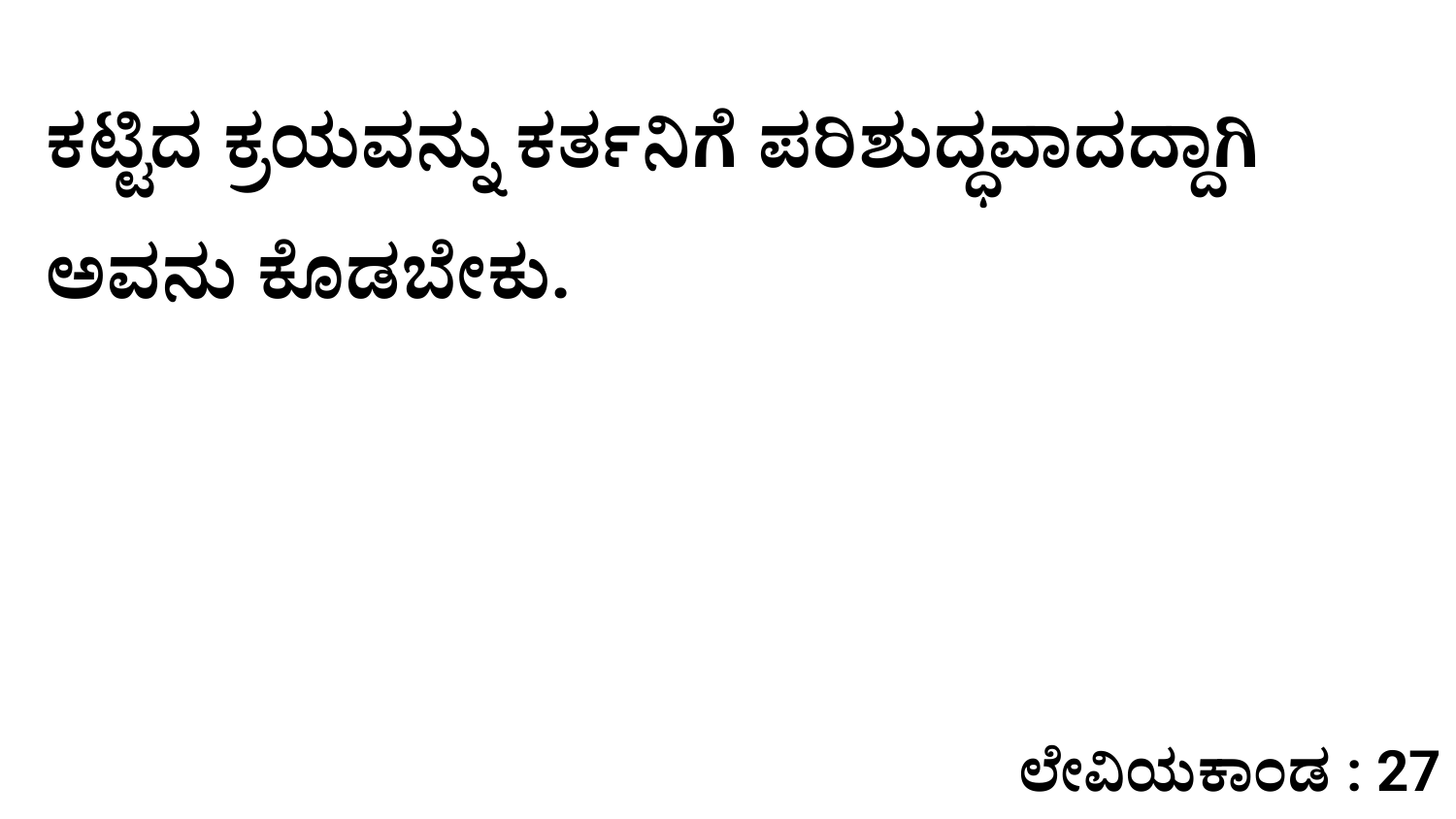

ಕಟ್ಟಿದ ಕ್ರಯವನ್ನು ಕರ್ತನಿಗೆ ಪರಿಶುದ್ಧವಾದದ್ದಾಗಿ ಅವನು ಕೊಡಬೇಕು.
ಲೇವಿಯಕಾಂಡ : 27